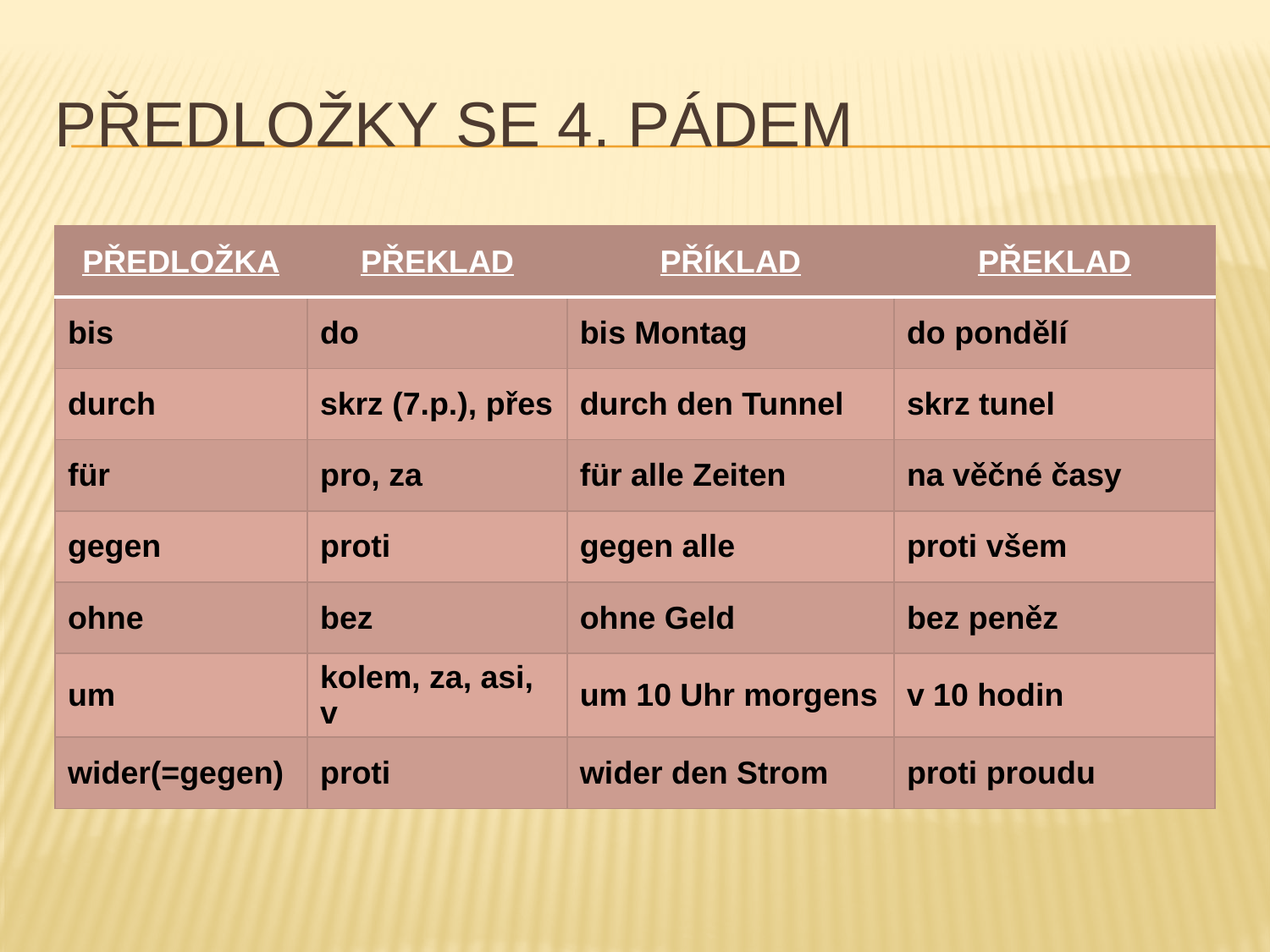

# PŘEDLOŽKY SE 4. PÁDEM
| PŘEDLOŽKA | PŘEKLAD | PŘÍKLAD | PŘEKLAD |
| --- | --- | --- | --- |
| bis | do | bis Montag | do pondělí |
| durch | skrz (7.p.), přes | durch den Tunnel | skrz tunel |
| für | pro, za | für alle Zeiten | na věčné časy |
| gegen | proti | gegen alle | proti všem |
| ohne | bez | ohne Geld | bez peněz |
| um | kolem, za, asi, v | um 10 Uhr morgens | v 10 hodin |
| wider(=gegen) | proti | wider den Strom | proti proudu |